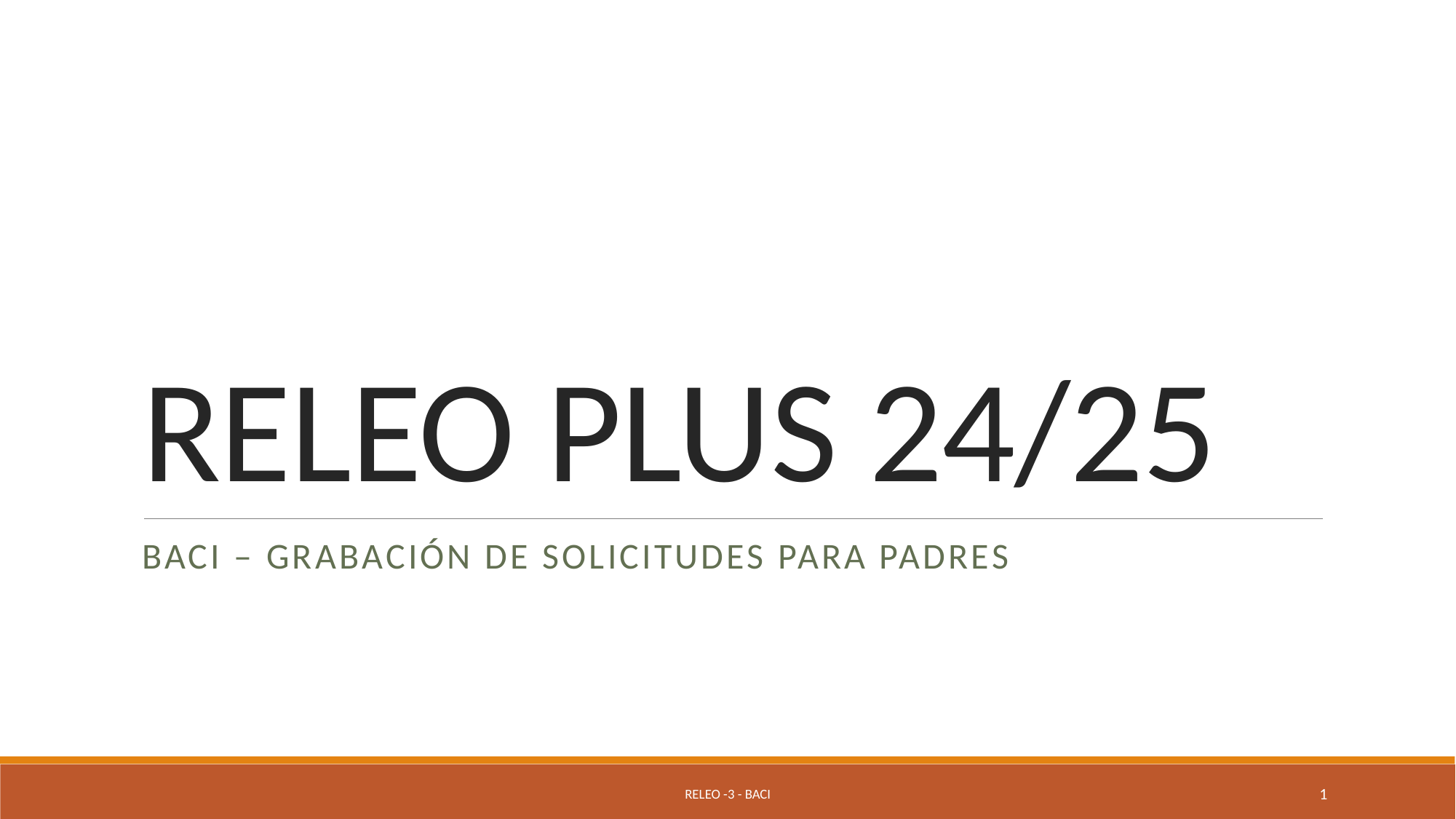

# RELEO PLUS 24/25
BACI – GRABACIÓN DE SOLICITUDES PARA PADRES
Releo -3 - BACI
1